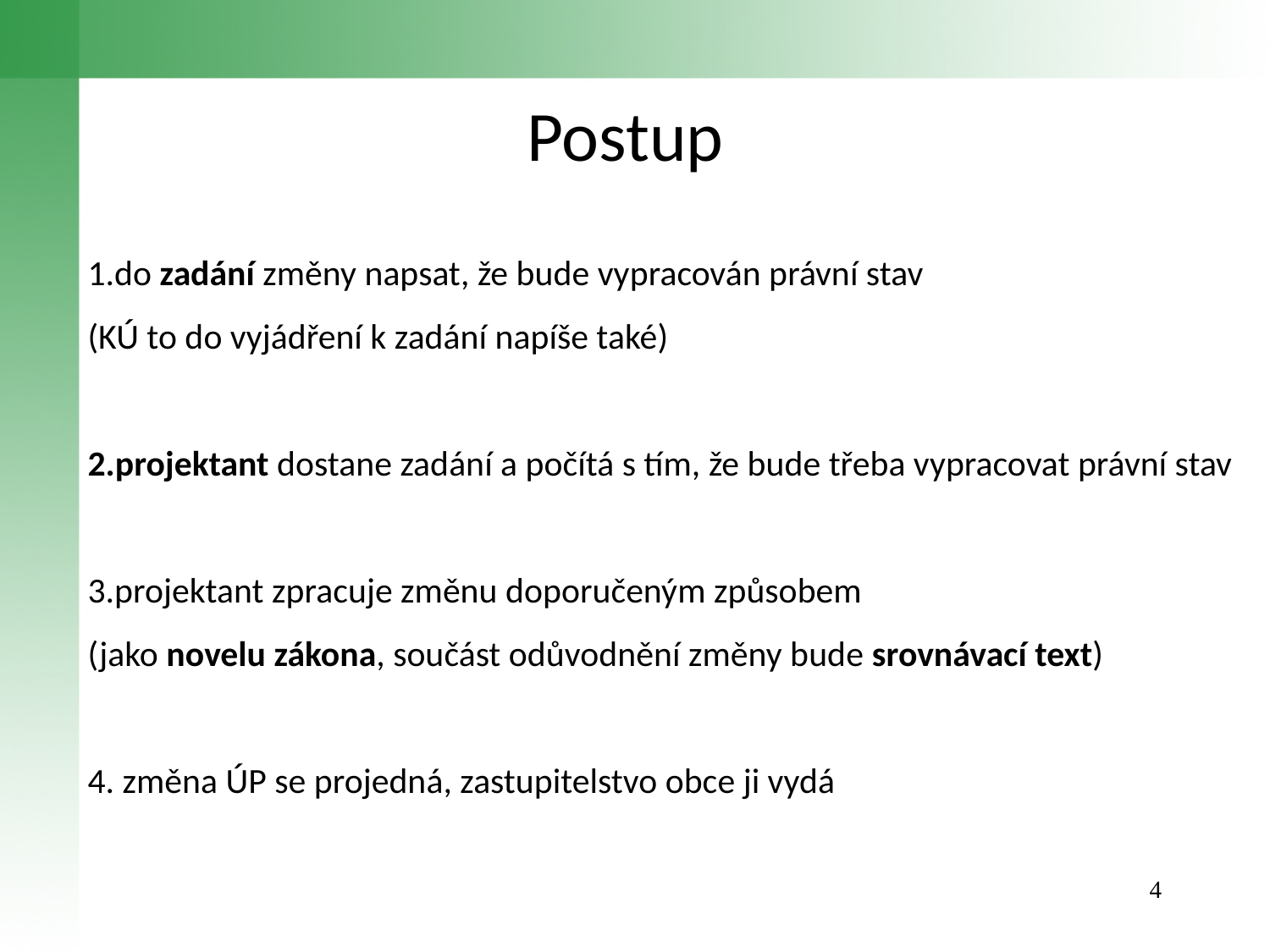

Postup
1.do zadání změny napsat, že bude vypracován právní stav
(KÚ to do vyjádření k zadání napíše také)

2.projektant dostane zadání a počítá s tím, že bude třeba vypracovat právní stav

3.projektant zpracuje změnu doporučeným způsobem
(jako novelu zákona, součást odůvodnění změny bude srovnávací text)

4. změna ÚP se projedná, zastupitelstvo obce ji vydá

4